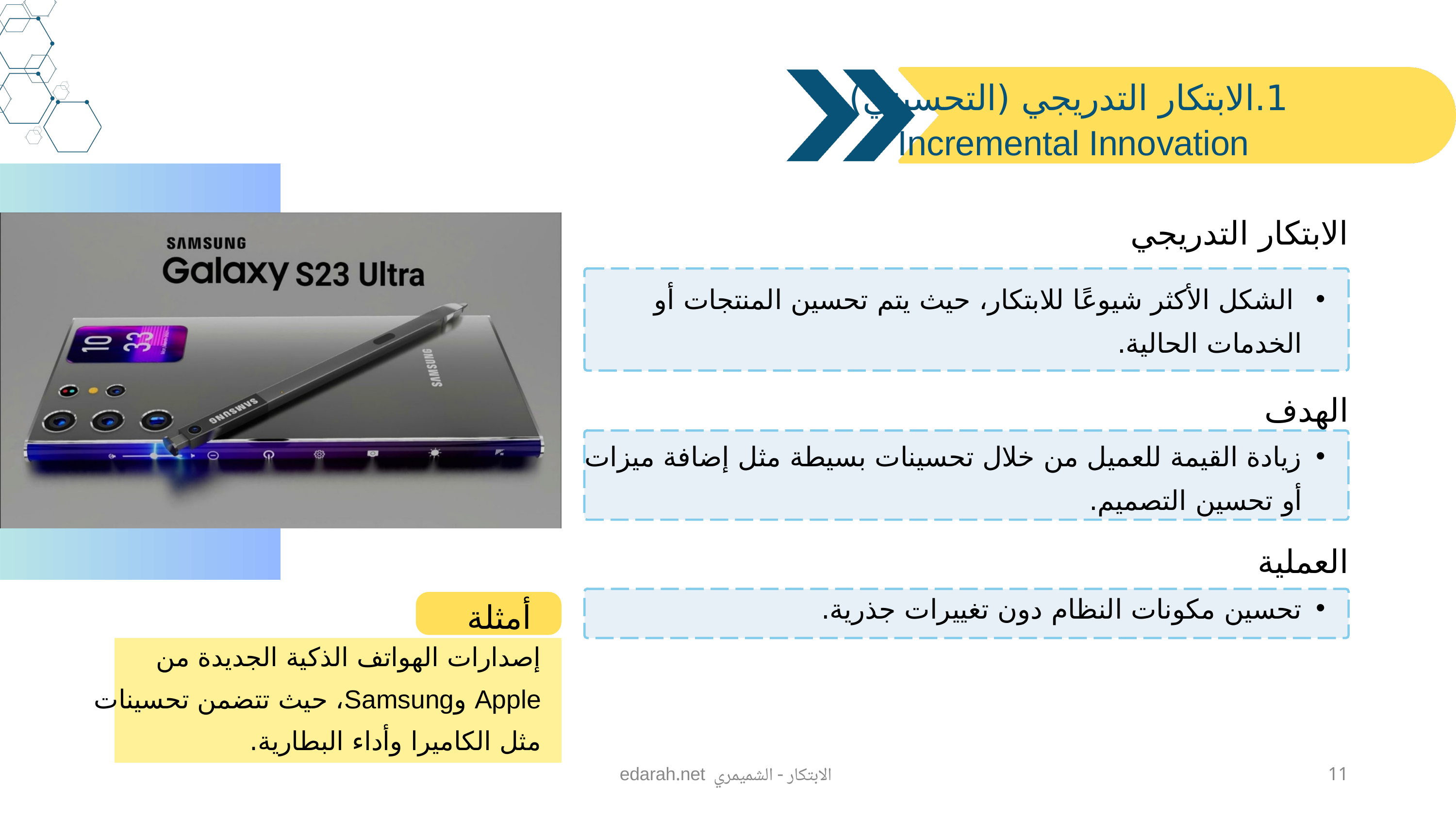

1.الابتكار التدريجي (التحسيني) Incremental Innovation

الابتكار التدريجي

 الشكل الأكثر شيوعًا للابتكار، حيث يتم تحسين المنتجات أو الخدمات الحالية.
الهدف
زيادة القيمة للعميل من خلال تحسينات بسيطة مثل إضافة ميزات أو تحسين التصميم.

العملية
تحسين مكونات النظام دون تغييرات جذرية.
أمثلة

إصدارات الهواتف الذكية الجديدة من Apple وSamsung، حيث تتضمن تحسينات مثل الكاميرا وأداء البطارية.

edarah.net  الابتكار - الشميمري
11